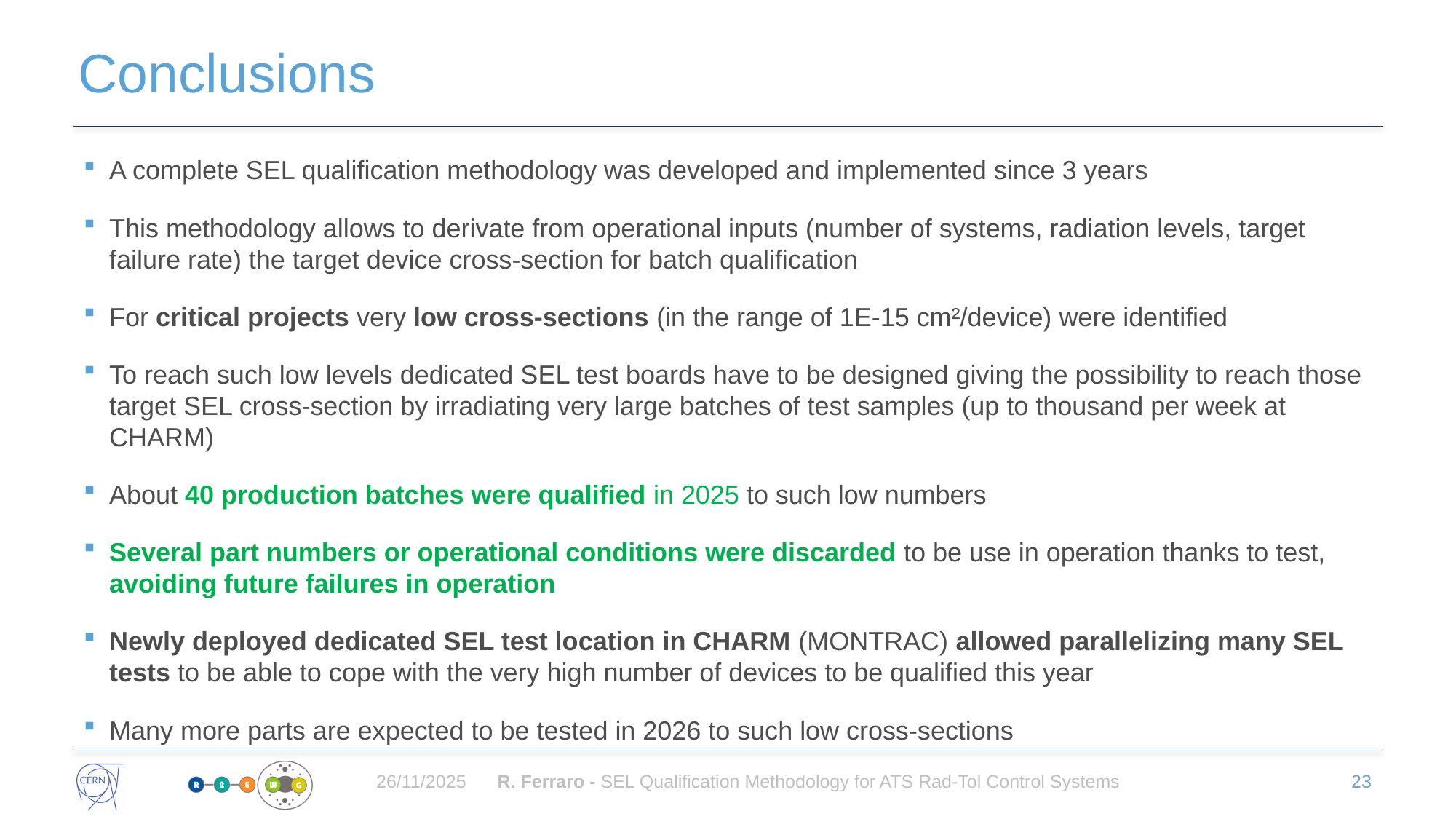

# Conclusions
A complete SEL qualification methodology was developed and implemented since 3 years
This methodology allows to derivate from operational inputs (number of systems, radiation levels, target failure rate) the target device cross-section for batch qualification
For critical projects very low cross-sections (in the range of 1E-15 cm²/device) were identified
To reach such low levels dedicated SEL test boards have to be designed giving the possibility to reach those target SEL cross-section by irradiating very large batches of test samples (up to thousand per week at CHARM)
About 40 production batches were qualified in 2025 to such low numbers
Several part numbers or operational conditions were discarded to be use in operation thanks to test, avoiding future failures in operation
Newly deployed dedicated SEL test location in CHARM (MONTRAC) allowed parallelizing many SEL tests to be able to cope with the very high number of devices to be qualified this year
Many more parts are expected to be tested in 2026 to such low cross-sections
26/11/2025
R. Ferraro - SEL Qualification Methodology for ATS Rad-Tol Control Systems
23